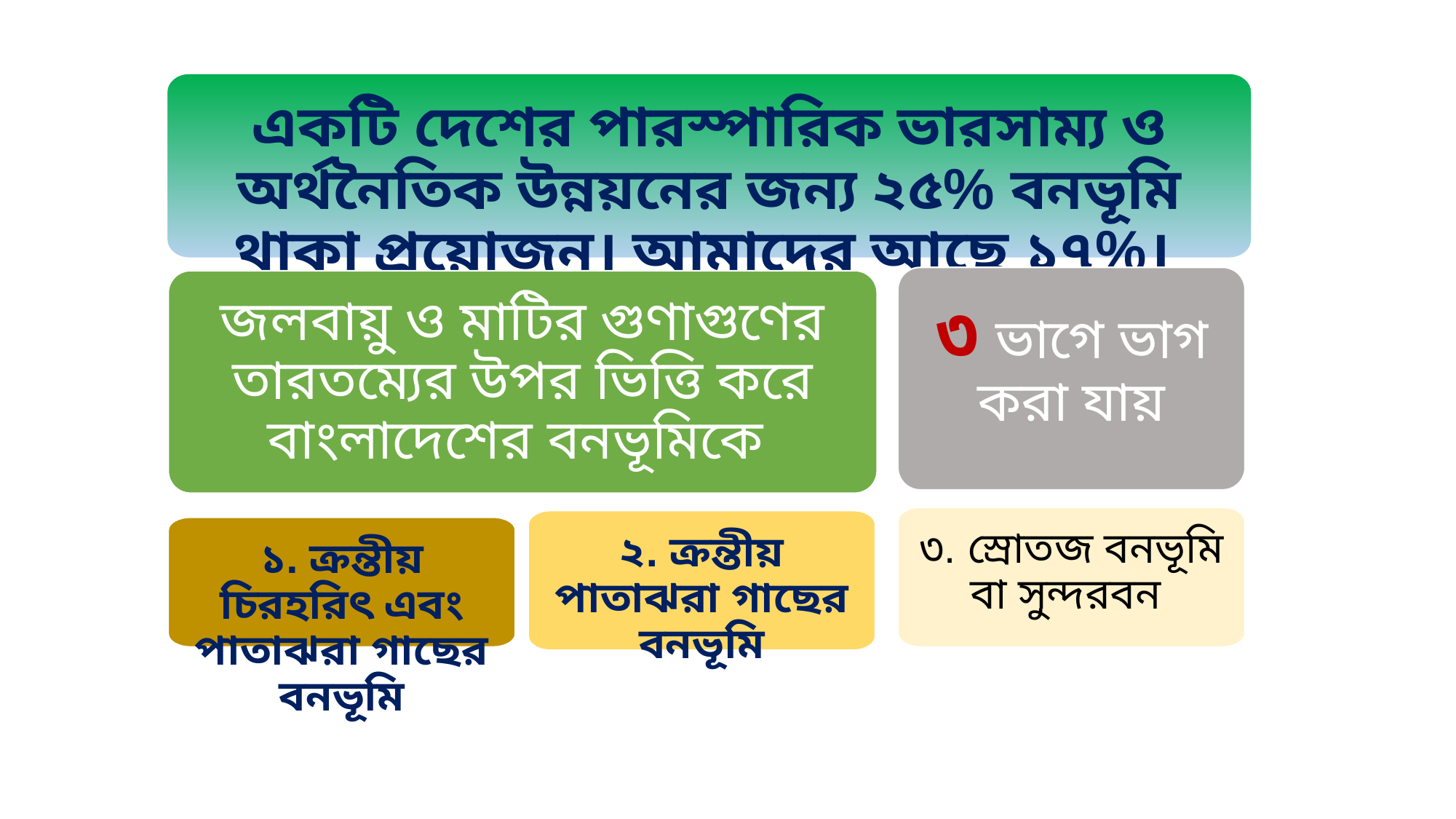

একটি দেশের পারস্পারিক ভারসাম্য ও অর্থনৈতিক উন্নয়নের জন্য ২৫% বনভূমি থাকা প্রয়োজন। আমাদের আছে ১৭%।
৩ ভাগে ভাগ করা যায়
জলবায়ু ও মাটির গুণাগুণের তারতম্যের উপর ভিত্তি করে বাংলাদেশের বনভূমিকে
৩. স্রোতজ বনভূমি বা সুন্দরবন

২. ক্রন্তীয় পাতাঝরা গাছের বনভূমি
১. ক্রন্তীয় চিরহরিৎ এবং পাতাঝরা গাছের বনভূমি